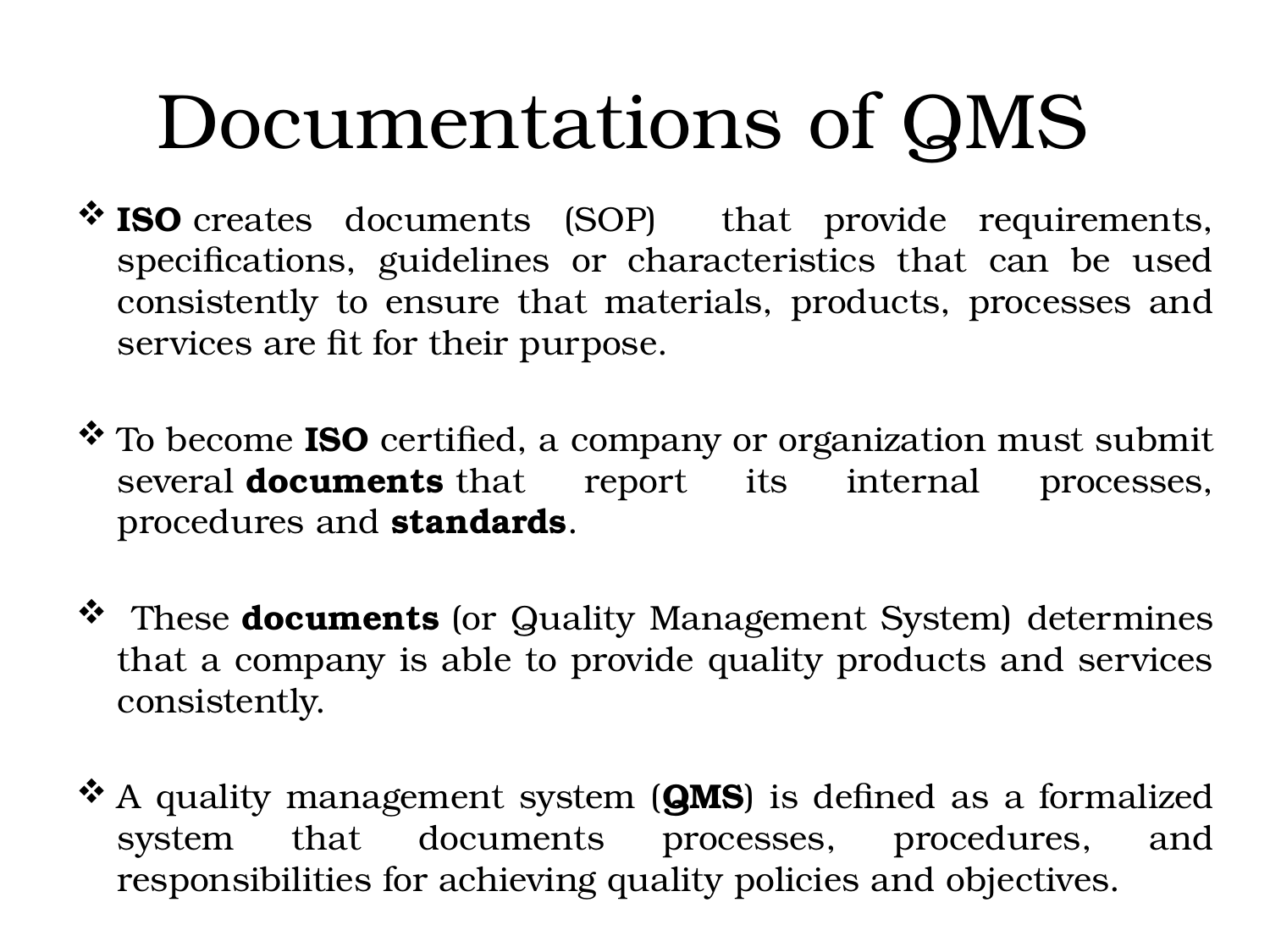

# Documentations of QMS
ISO creates documents (SOP)  that provide requirements, specifications, guidelines or characteristics that can be used consistently to ensure that materials, products, processes and services are fit for their purpose.

To become ISO certified, a company or organization must submit several documents that report its internal processes, procedures and standards.

 These documents (or Quality Management System) determines that a company is able to provide quality products and services consistently.

A quality management system (QMS) is defined as a formalized system that documents processes, procedures, and responsibilities for achieving quality policies and objectives.